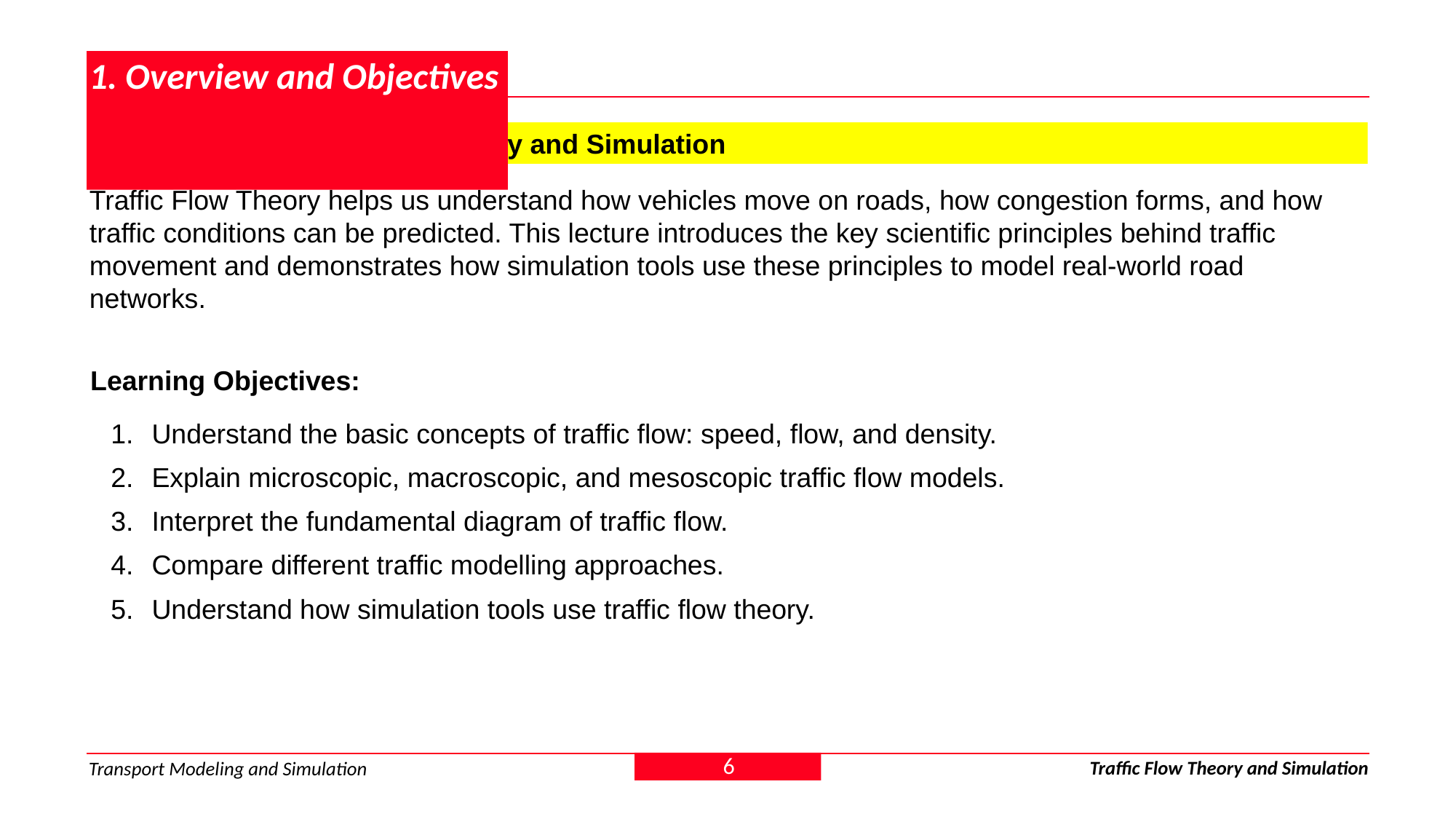

# 1. Overview and Objectives
1.1 Overview: Traffic Flow Theory and Simulation
Traffic Flow Theory helps us understand how vehicles move on roads, how congestion forms, and how traffic conditions can be predicted. This lecture introduces the key scientific principles behind traffic movement and demonstrates how simulation tools use these principles to model real-world road networks.
Learning Objectives:
Understand the basic concepts of traffic flow: speed, flow, and density.
Explain microscopic, macroscopic, and mesoscopic traffic flow models.
Interpret the fundamental diagram of traffic flow.
Compare different traffic modelling approaches.
Understand how simulation tools use traffic flow theory.